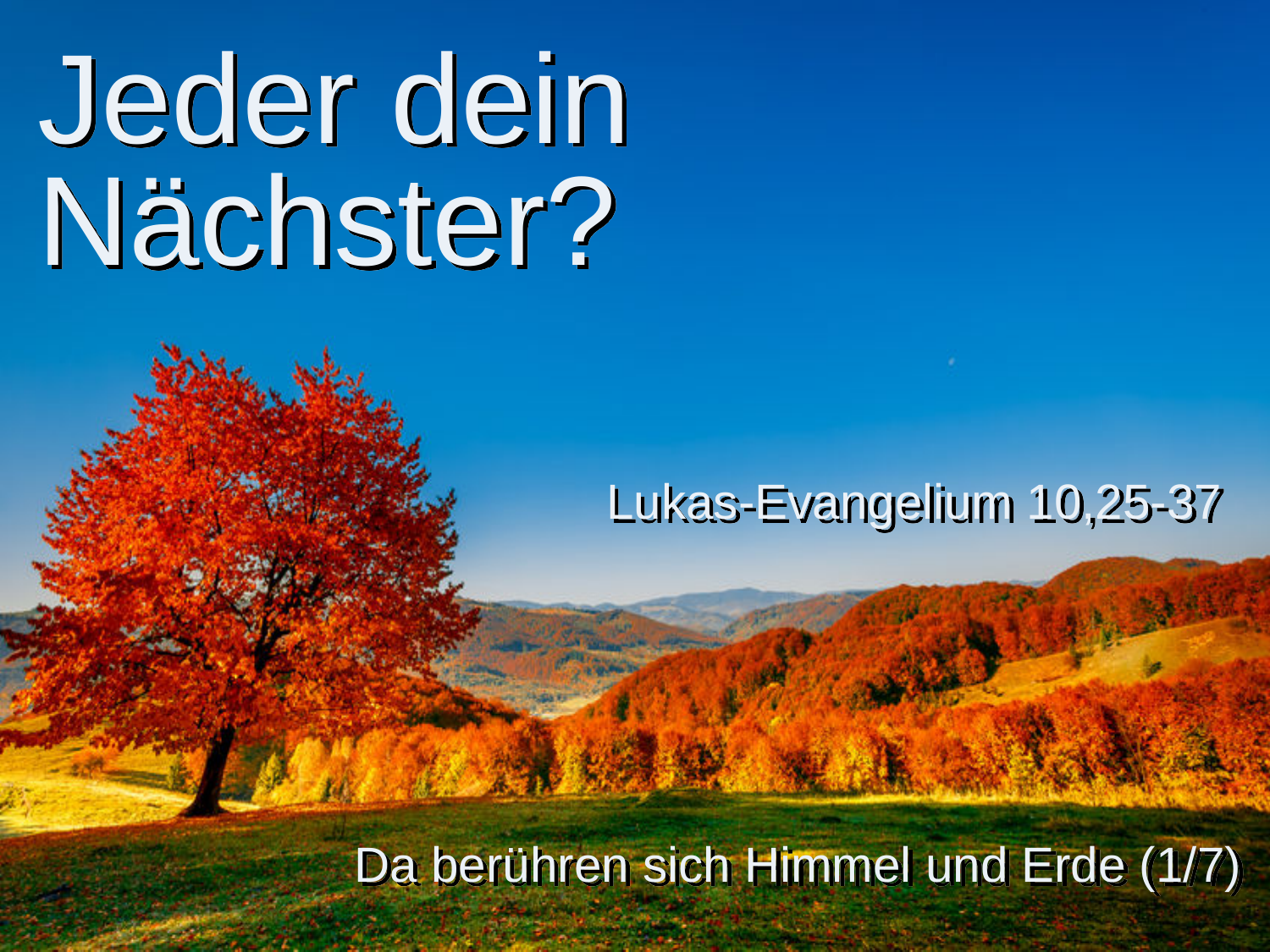

# Jeder dein Nächster?
Lukas-Evangelium 10,25-37
Da berühren sich Himmel und Erde (1/7)